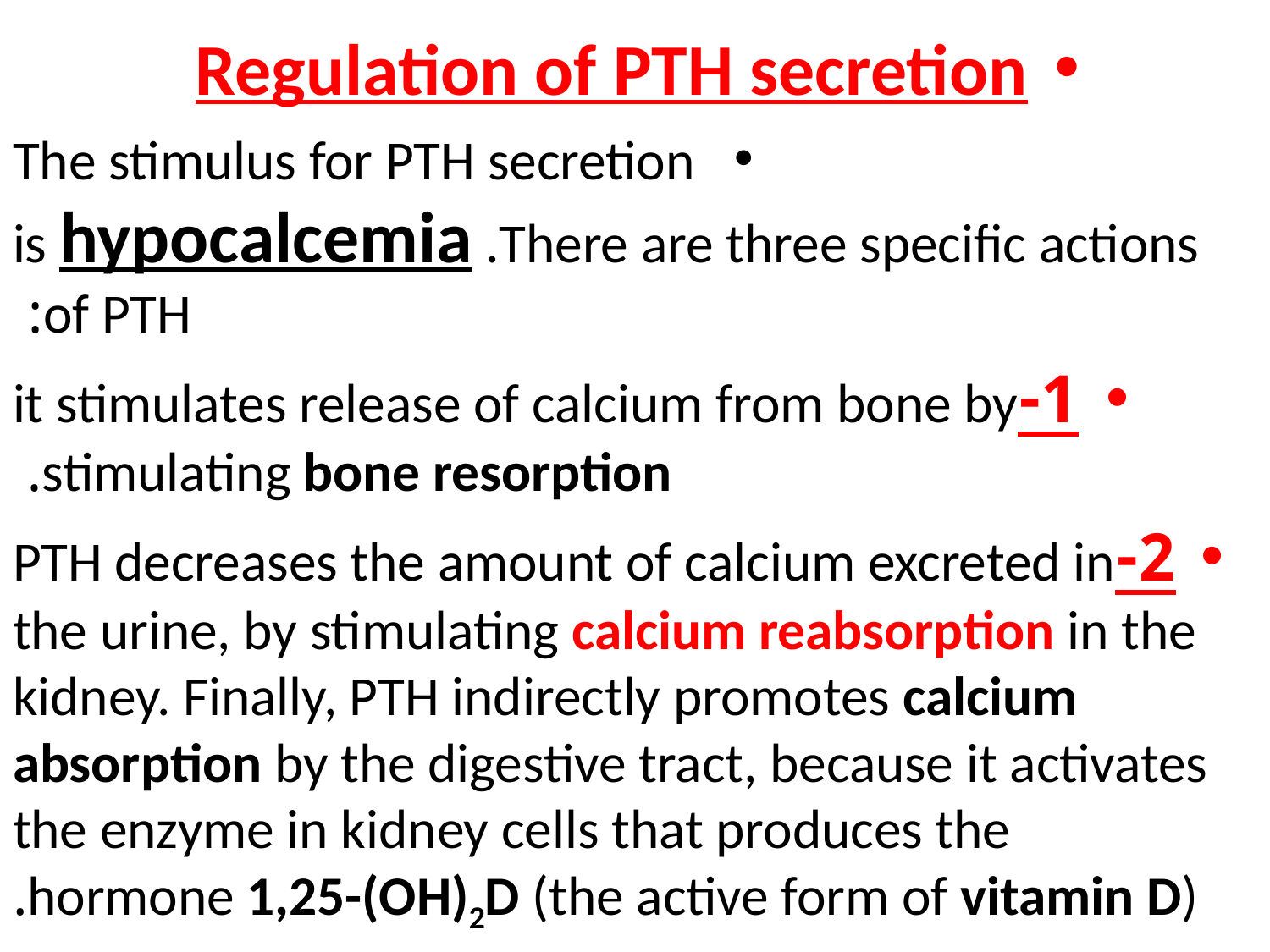

Regulation of PTH secretion
The stimulus for PTH secretion is hypocalcemia .There are three specific actions of PTH:
1-it stimulates release of calcium from bone by stimulating bone resorption.
2-PTH decreases the amount of calcium excreted in the urine, by stimulating calcium reabsorption in the kidney. Finally, PTH indirectly promotes calcium absorption by the digestive tract, because it activates the enzyme in kidney cells that produces the hormone 1,25-(OH)2D (the active form of vitamin D).
#